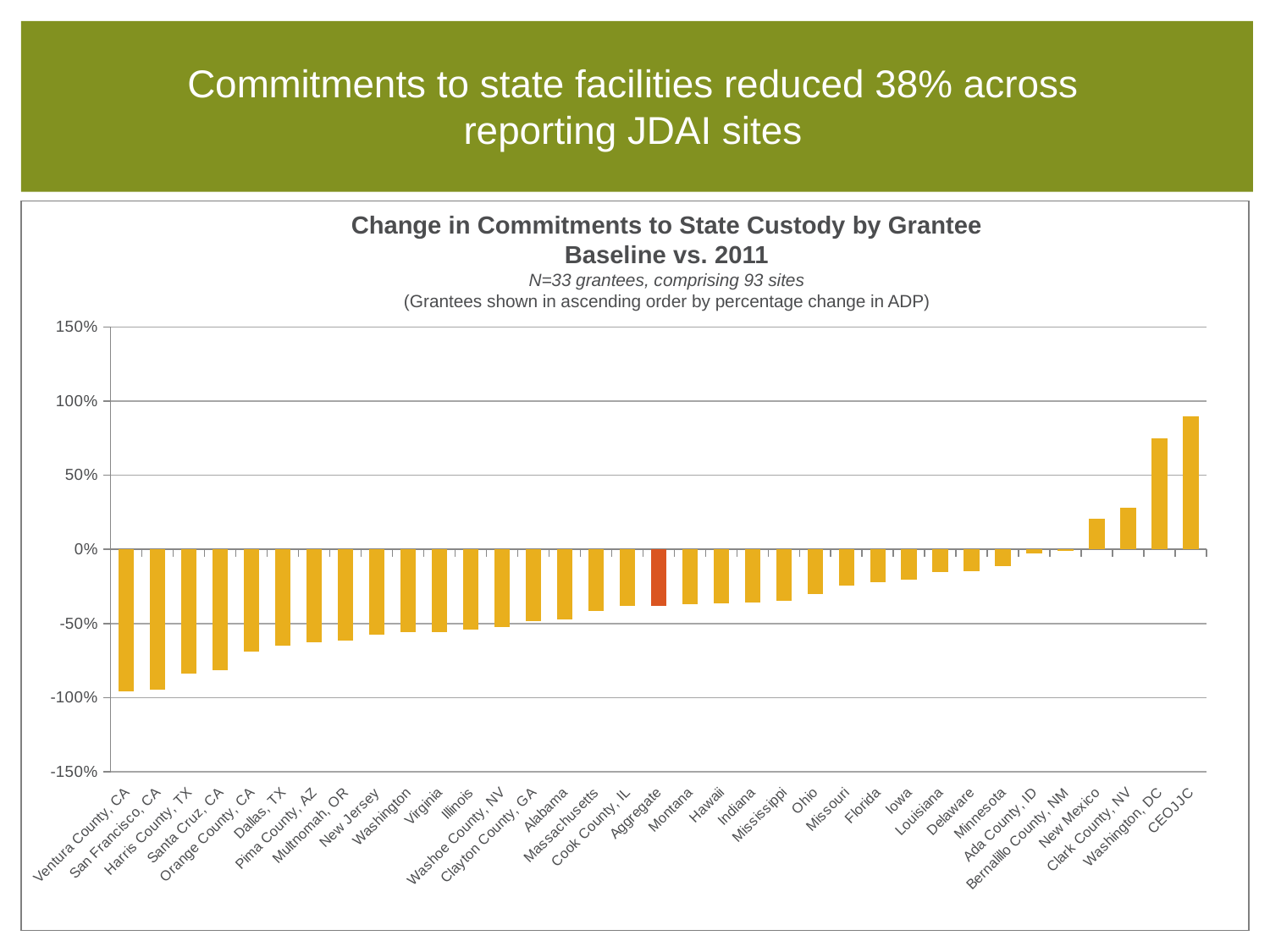

# Commitments to state facilities reduced 38% across reporting JDAI sites
Change in Commitments to State Custody by Grantee
Baseline vs. 2011
N=33 grantees, comprising 93 sites
(Grantees shown in ascending order by percentage change in ADP)

### Chart

| Category | Series 1 |
|---|---|
| Ventura County, CA | -0.9565217391304348 |
| San Francisco, CA | -0.9444444444444444 |
| Harris County, TX | -0.8373983739837398 |
| Santa Cruz, CA | -0.8181818181818181 |
| Orange County, CA | -0.6923076923076923 |
| Dallas, TX | -0.6489028213166144 |
| Pima County, AZ | -0.625 |
| Multnomah, OR | -0.6158940397350994 |
| New Jersey | -0.5768025078369906 |
| Washington | -0.560483870967742 |
| Virginia | -0.5584415584415585 |
| Illinois | -0.5405405405405406 |
| Washoe County, NV | -0.5252525252525253 |
| Clayton County, GA | -0.48360655737704916 |
| Alabama | -0.4755989352262644 |
| Massachusetts | -0.4131944444444444 |
| Cook County, IL | -0.3835616438356164 |
| Aggregate | -0.3789803220035778 |
| Montana | -0.368421052631579 |
| Hawaii | -0.36269430051813467 |
| Indiana | -0.35754189944134074 |
| Mississippi | -0.34615384615384615 |
| Ohio | -0.302571860816944 |
| Missouri | -0.24517906336088158 |
| Florida | -0.2189664358018114 |
| Iowa | -0.20238095238095233 |
| Louisiana | -0.15261044176706828 |
| Delaware | -0.1451048951048951 |
| Minnesota | -0.11428571428571432 |
| Ada County, ID | -0.02631578947368418 |
| Bernalillo County, NM | -0.011627906976744207 |
| New Mexico | 0.20634920634920628 |
| Clark County, NV | 0.2793103448275862 |
| Washington, DC | 0.75 |
| CEOJJC | 0.8999999999999999 |